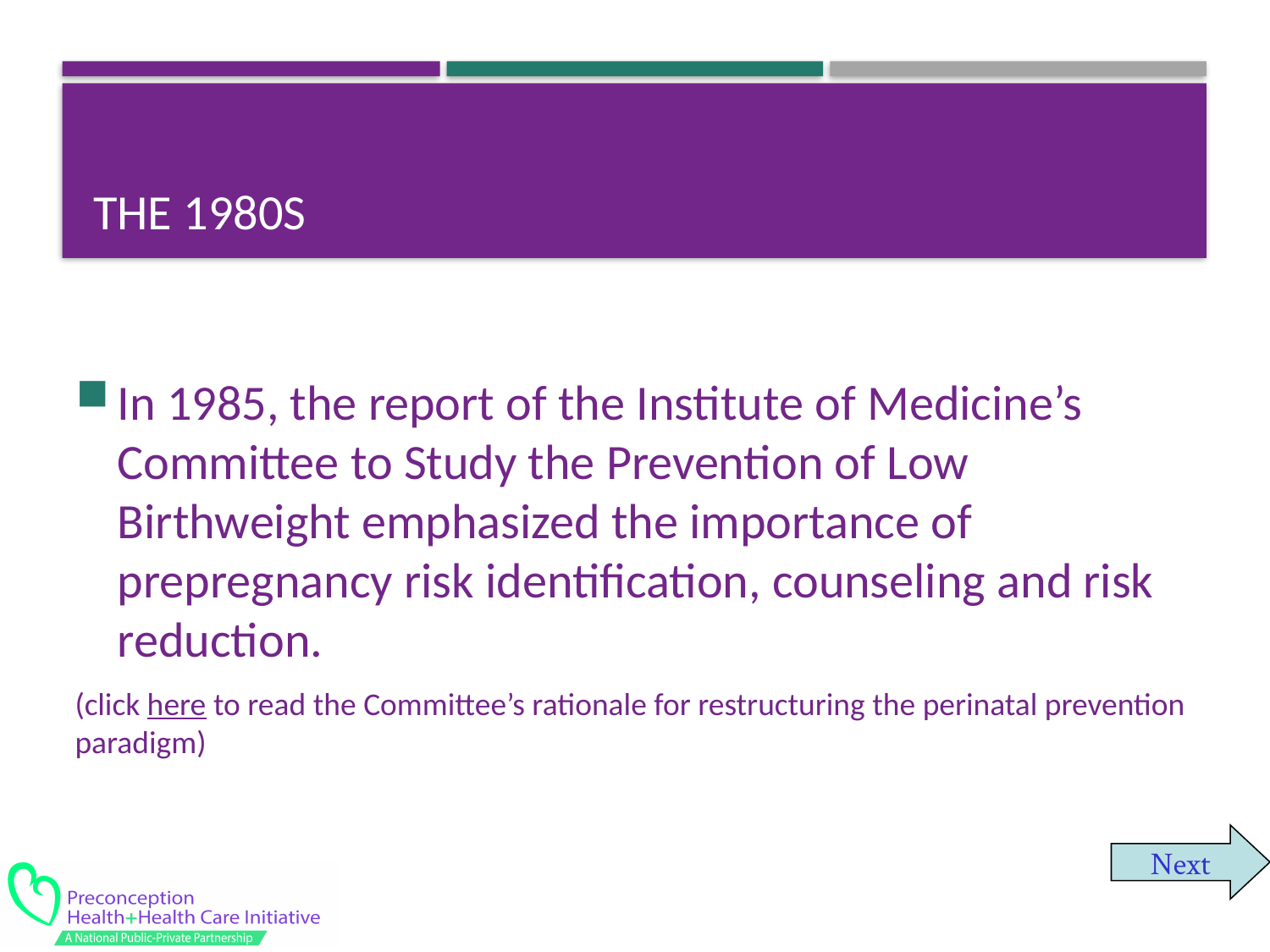

# The 1980s
In 1985, the report of the Institute of Medicine’s Committee to Study the Prevention of Low Birthweight emphasized the importance of prepregnancy risk identification, counseling and risk reduction.
(click here to read the Committee’s rationale for restructuring the perinatal prevention paradigm)
Next